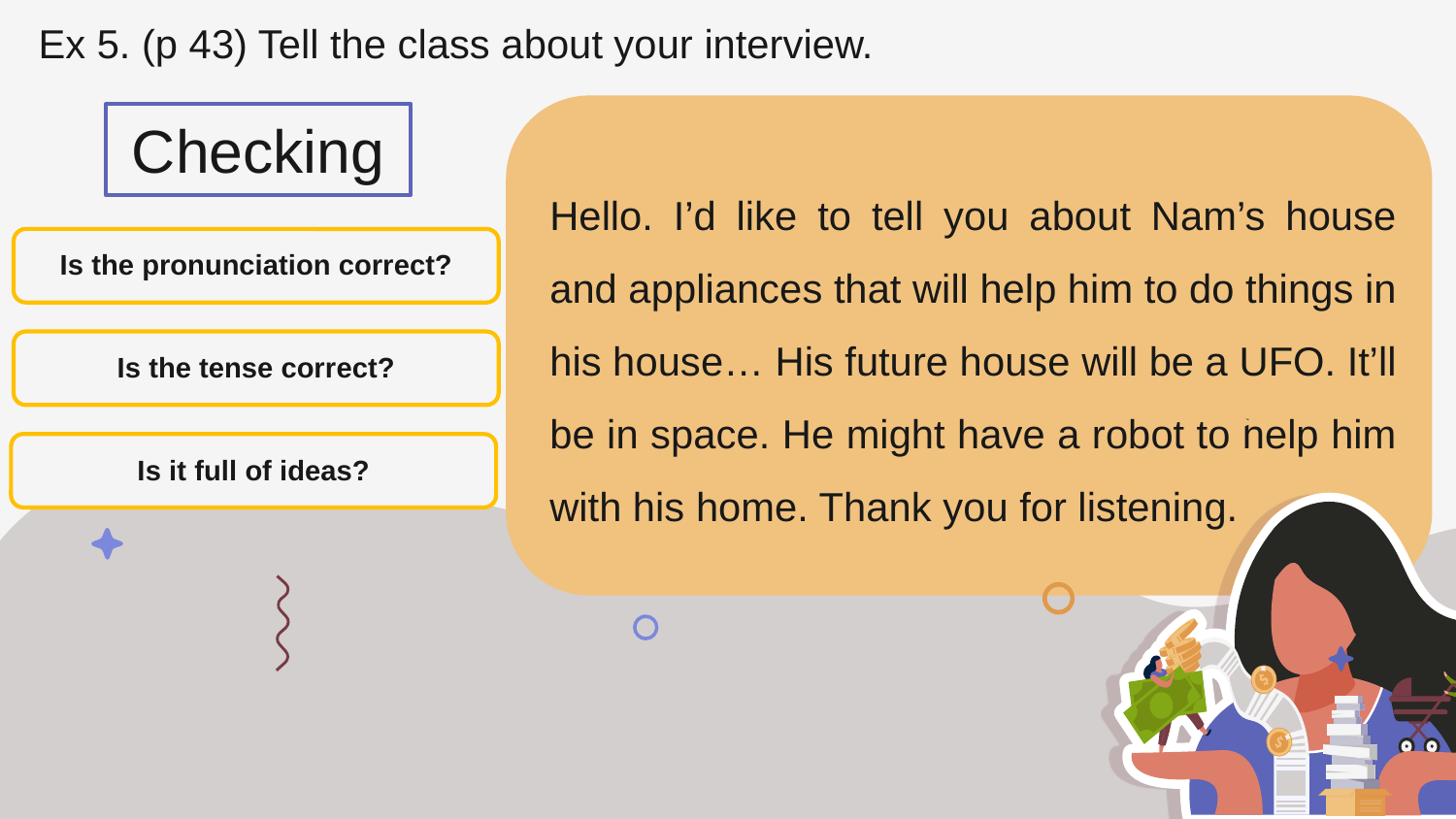

Ex 5. (p 43) Tell the class about your interview.

# Checking
Hello. I’d like to tell you about Nam’s house and appliances that will help him to do things in his house… His future house will be a UFO. It’ll be in space. He might have a robot to help him with his home. Thank you for listening.
Is the pronunciation correct?
Is the tense correct?

Is it full of ideas?